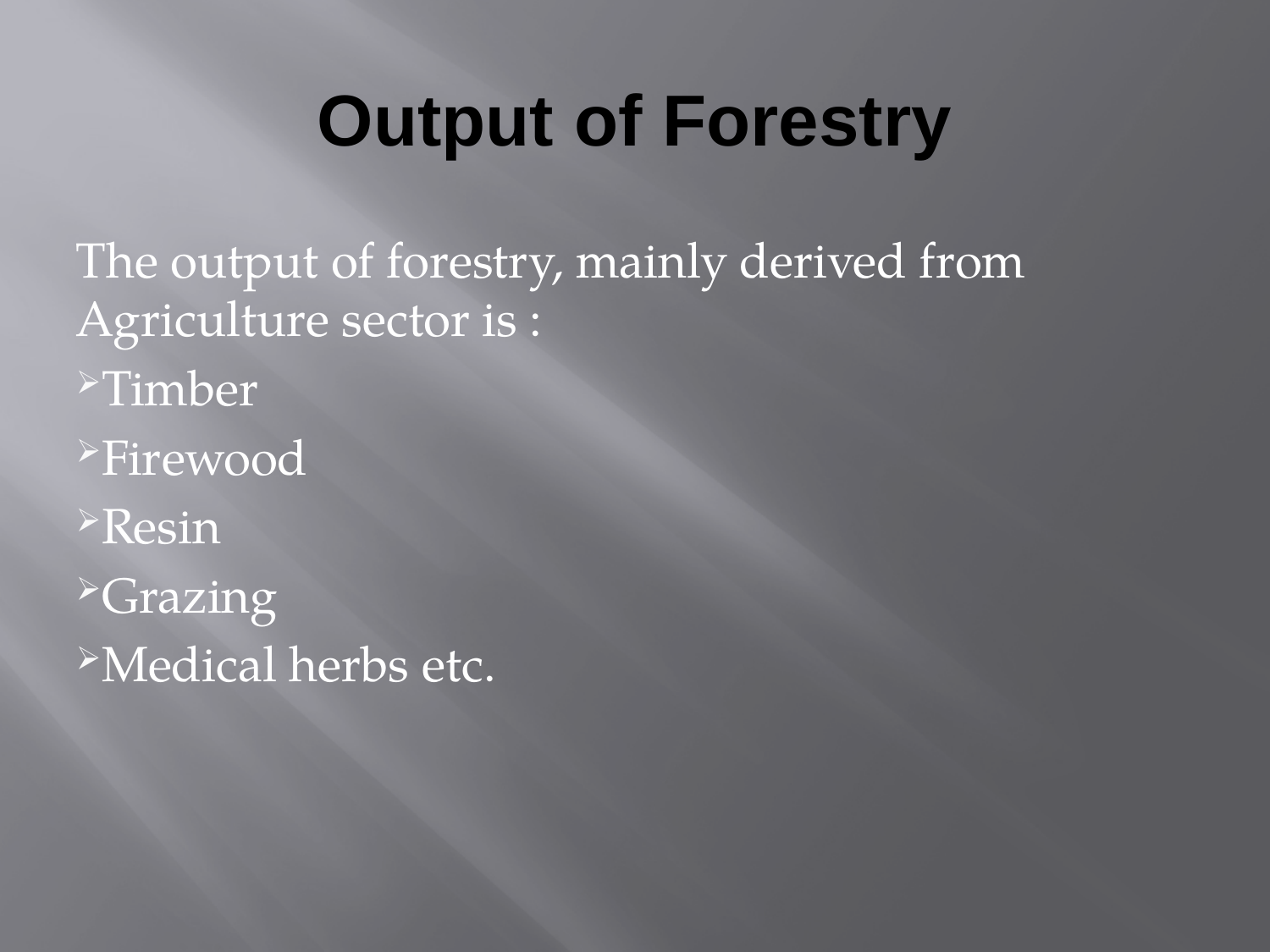

# Output of Forestry
The output of forestry, mainly derived from Agriculture sector is :
Timber
Firewood
Resin
Grazing
Medical herbs etc.